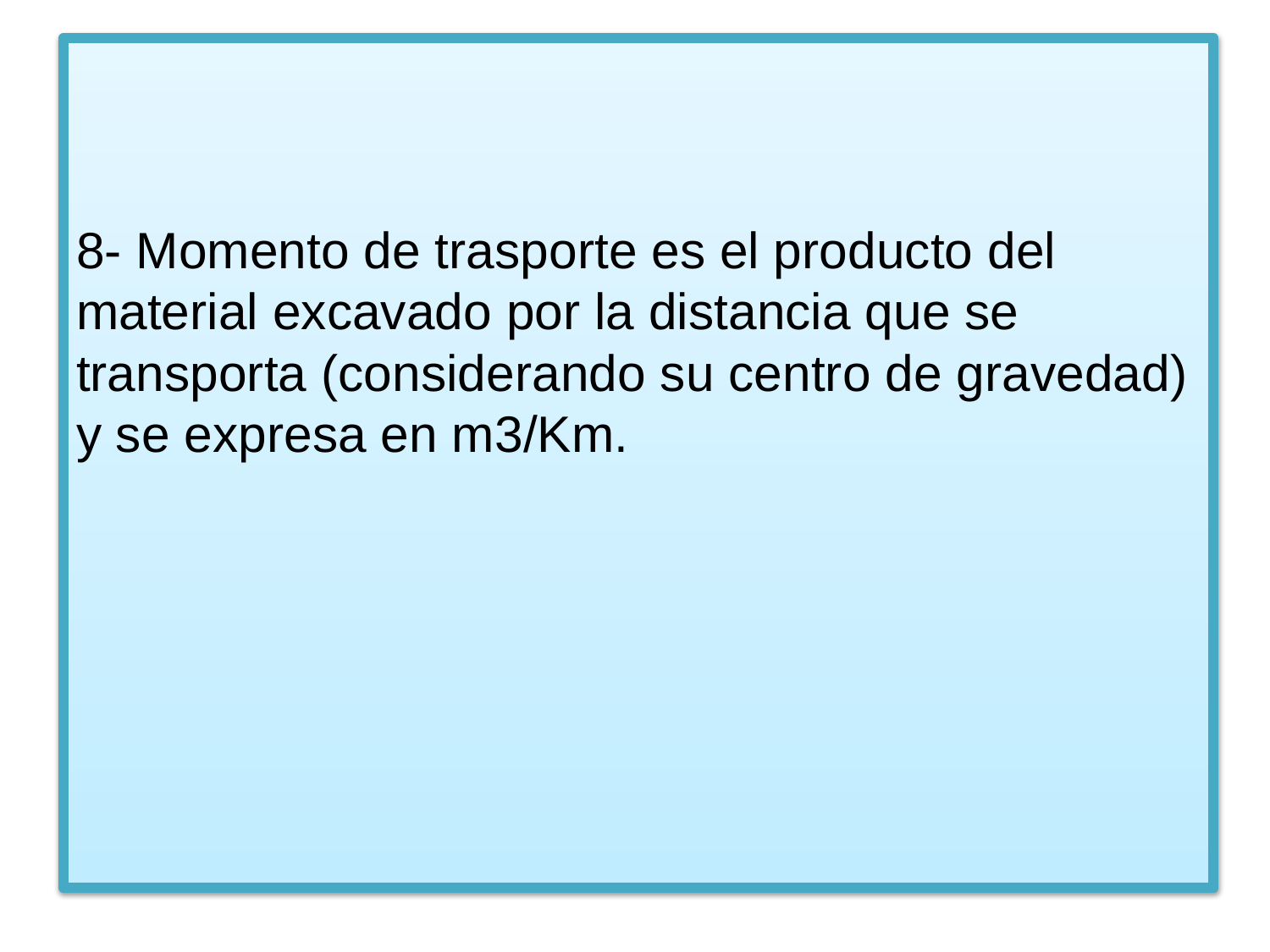

# 8- Momento de trasporte es el producto del material excavado por la distancia que se transporta (considerando su centro de gravedad) y se expresa en m3/Km.